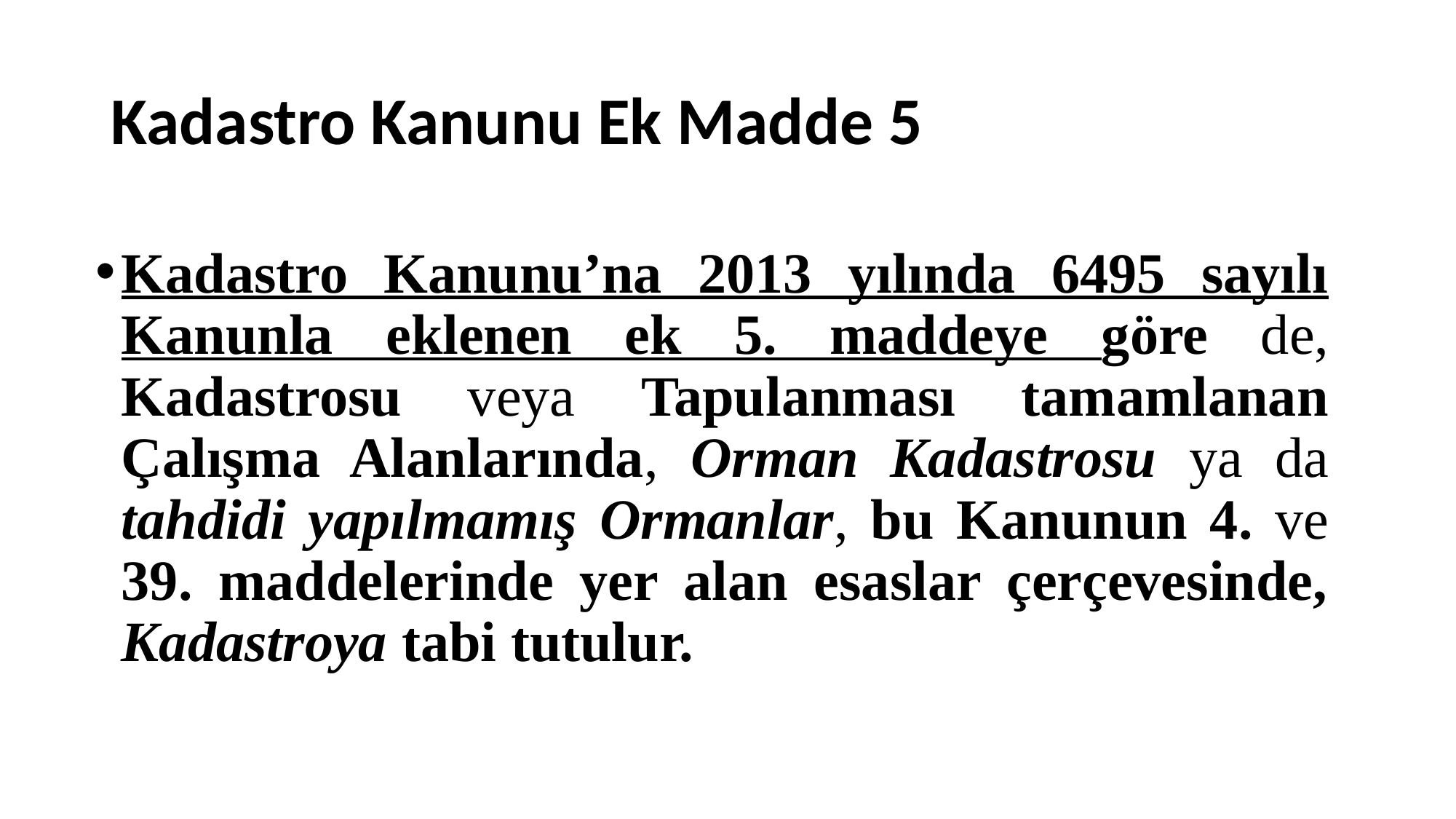

# Kadastro Kanunu Ek Madde 5
Kadastro Kanunu’na 2013 yılında 6495 sayılı Kanunla eklenen ek 5. maddeye göre de, Kadastrosu veya Tapulanması tamamlanan Çalışma Alanlarında, Orman Kadastrosu ya da tahdidi yapılmamış Ormanlar, bu Kanunun 4. ve 39. maddelerinde yer alan esaslar çerçevesinde, Kadastroya tabi tutulur.